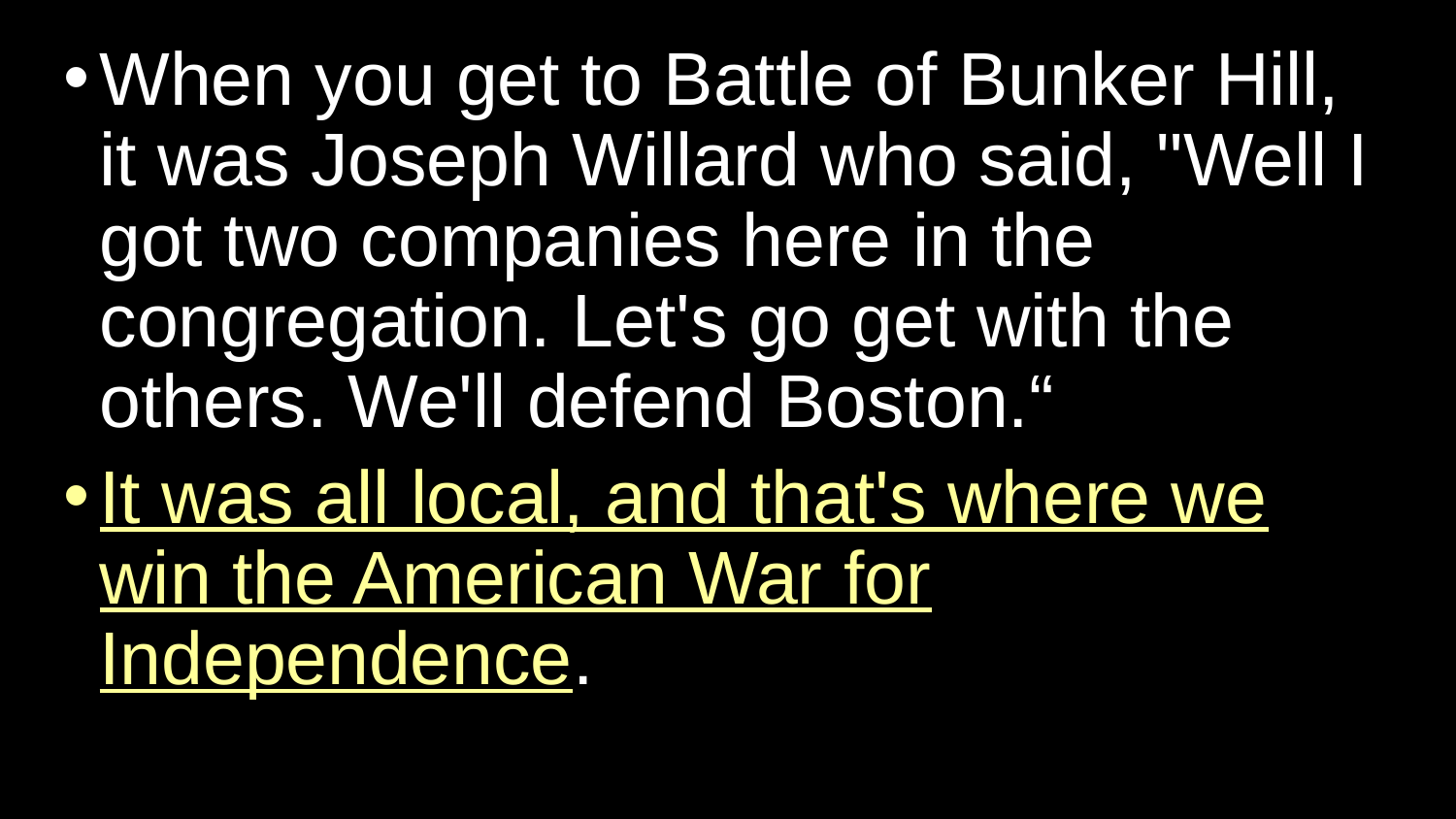

When you get to Battle of Bunker Hill, it was Joseph Willard who said, "Well I got two companies here in the congregation. Let's go get with the others. We'll defend Boston.“
It was all local, and that's where we win the American War for Independence.